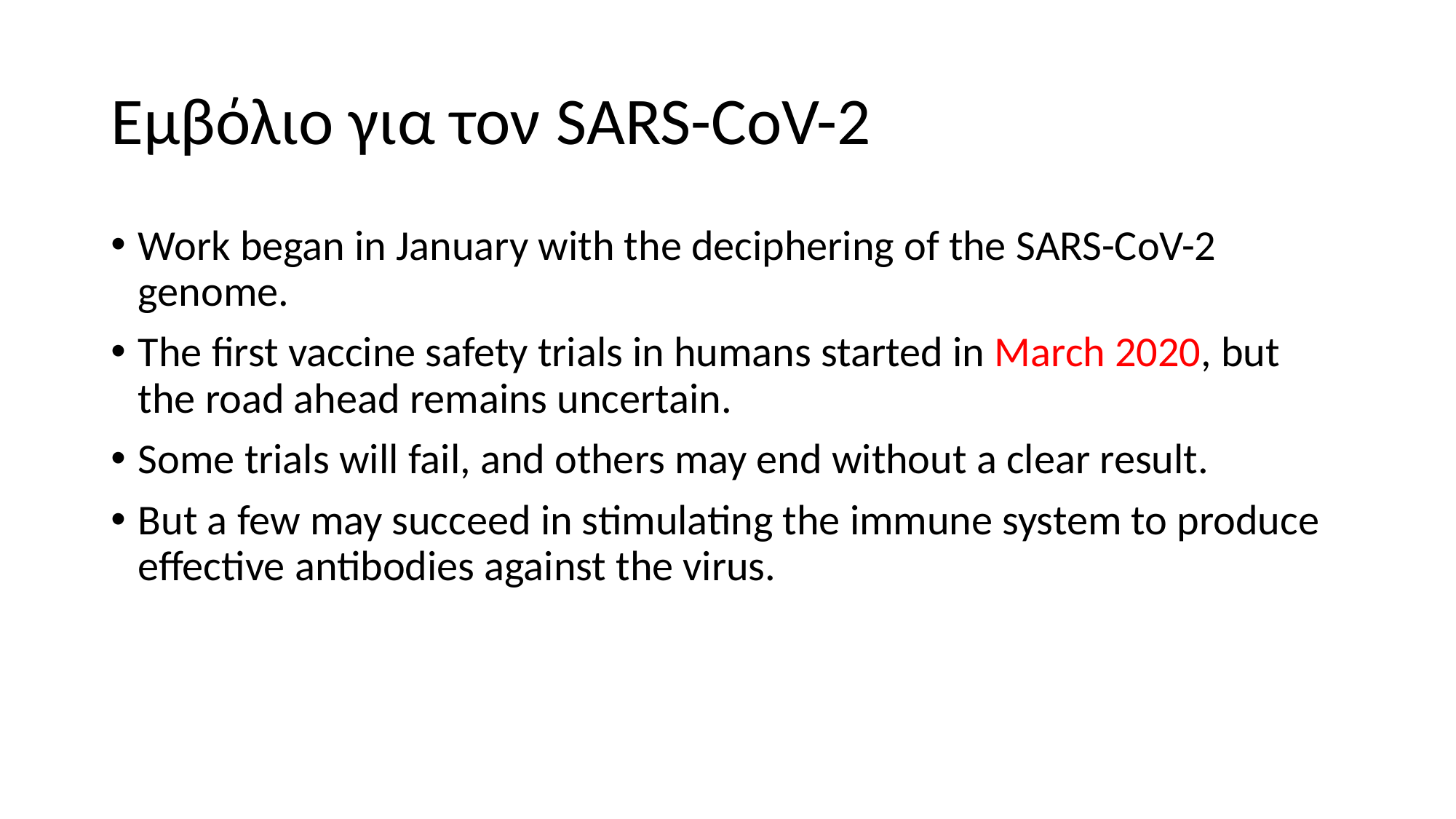

# Εμβόλιο για τον SARS-CoV-2
Work began in January with the deciphering of the SARS-CoV-2 genome.
The first vaccine safety trials in humans started in March 2020, but the road ahead remains uncertain.
Some trials will fail, and others may end without a clear result.
But a few may succeed in stimulating the immune system to produce effective antibodies against the virus.